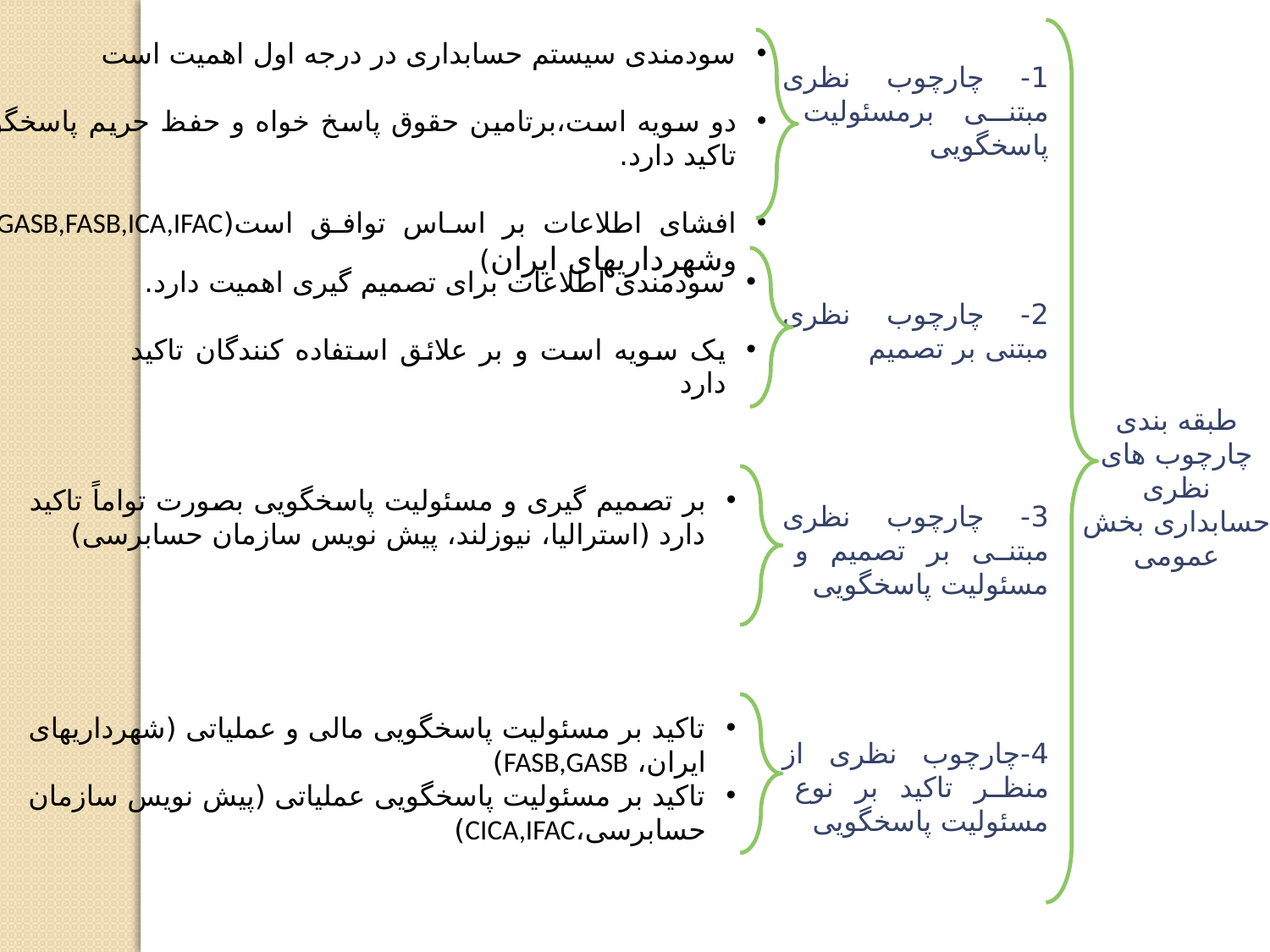

1- چارچوب نظری مبتنی برمسئولیت پاسخگویی

2- چارچوب نظری مبتنی بر تصمیم

3- چارچوب نظری مبتنی بر تصمیم و مسئولیت پاسخگویی

4-چارچوب نظری از منظر تاکید بر نوع مسئولیت پاسخگویی

سودمندی سیستم حسابداری در درجه اول اهمیت است

دو سویه است،برتامین حقوق پاسخ خواه و حفظ حریم پاسخگو تاکید دارد.

افشای اطلاعات بر اساس توافق است(GASB,FASB,ICA,IFAC وشهرداریهای ایران)

سودمندی اطلاعات برای تصمیم گیری اهمیت دارد.

یک سویه است و بر علائق استفاده کنندگان تاکید دارد
طبقه بندی چارچوب های نظری حسابداری بخش عمومی

بر تصمیم گیری و مسئولیت پاسخگویی بصورت تواماً تاکید دارد (استرالیا، نیوزلند، پیش نویس سازمان حسابرسی)

تاکید بر مسئولیت پاسخگویی مالی و عملیاتی (شهرداریهای ایران، FASB,GASB)
تاکید بر مسئولیت پاسخگویی عملیاتی (پیش نویس سازمان حسابرسی،CICA,IFAC)